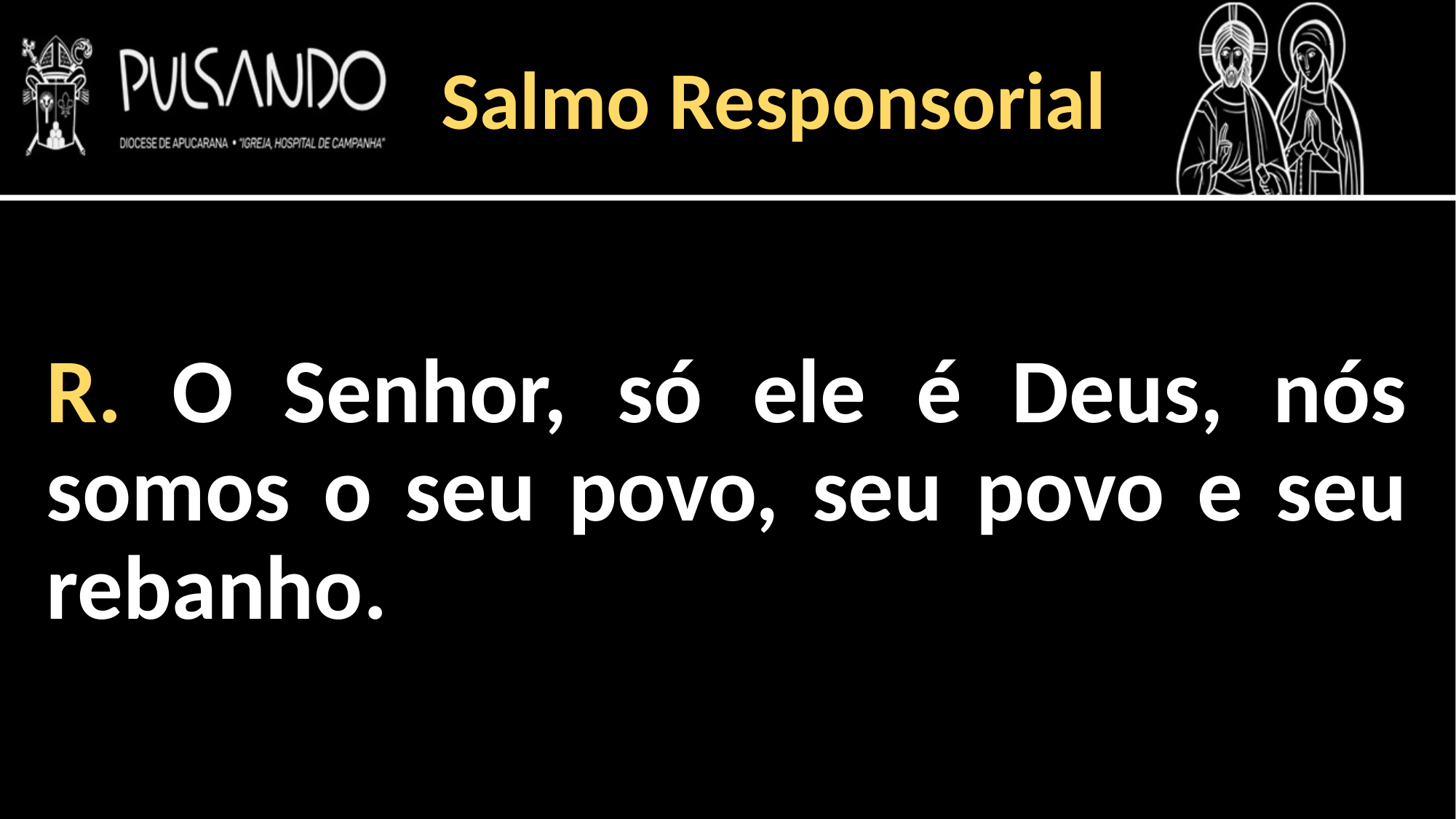

Salmo Responsorial

R. O Senhor, só ele é Deus, nós somos o seu povo, seu povo e seu rebanho.